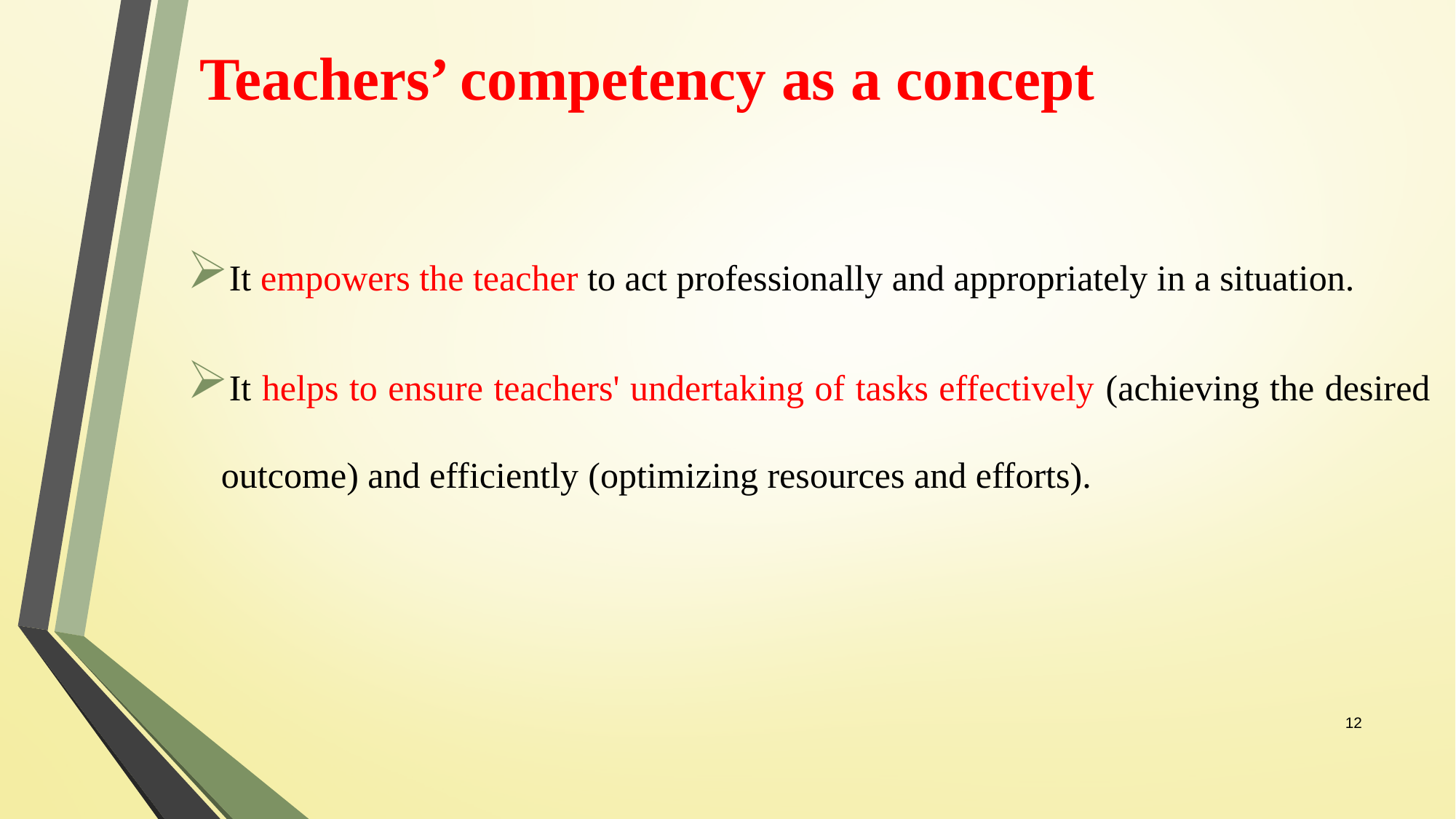

# Teachers’ competency as a concept
It empowers the teacher to act professionally and appropriately in a situation.
It helps to ensure teachers' undertaking of tasks effectively (achieving the desired outcome) and efficiently (optimizing resources and efforts).

12